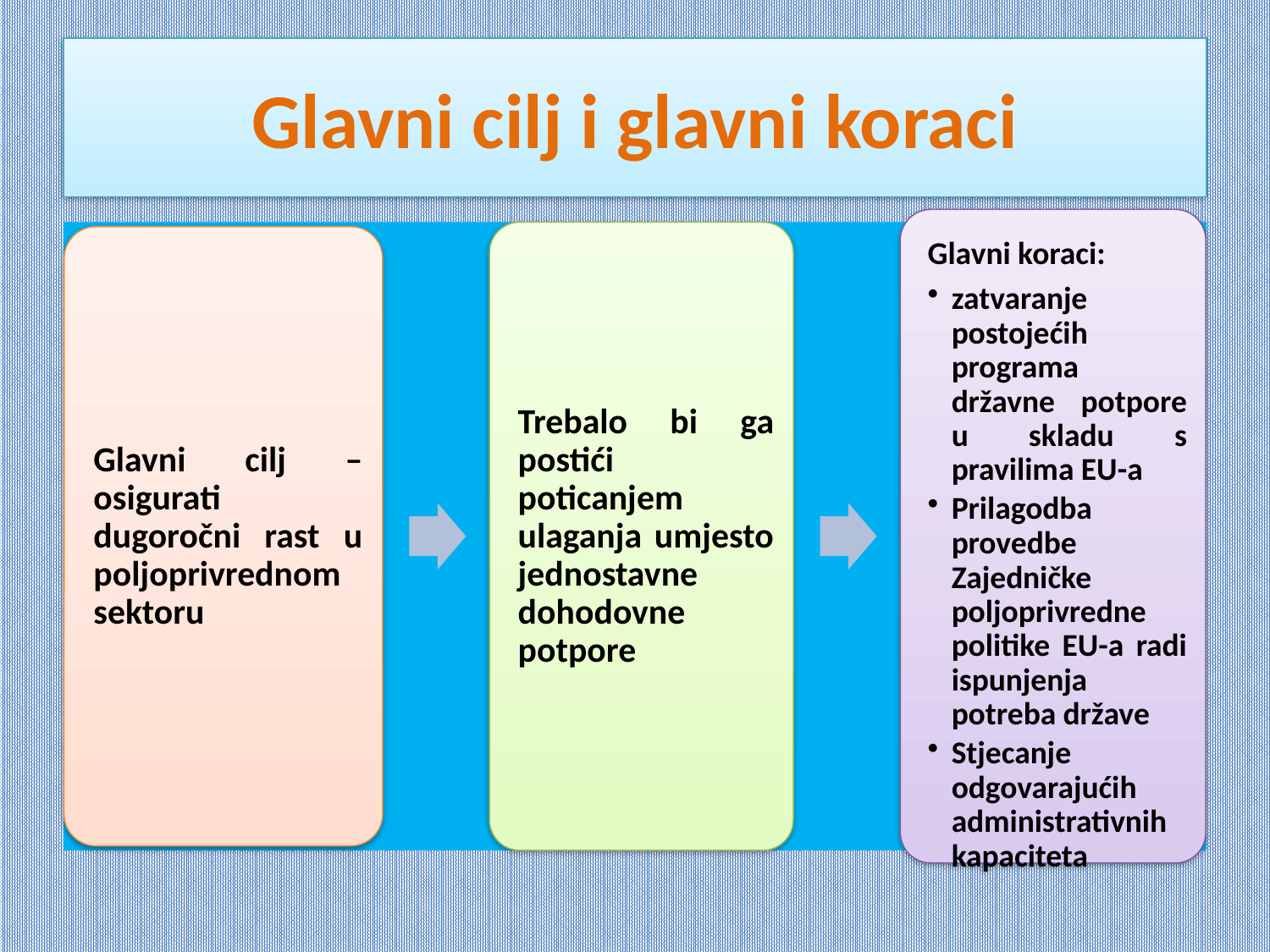

# Glavni cilj i glavni koraci
Glavni cilj – osigurati dugoročni rast u poljoprivrednom sektoru

Trebalo bi ga postići poticanjem ulaganja umjesto jednostavne dohodovne potpore

Glavni koraci:
zatvaranje postojećih programa državne potpore u skladu s pravilima EU-a
Prilagodba provedbe Zajedničke poljoprivredne politike EU-a radi ispunjenja potreba države
Stjecanje odgovarajućih administrativnih kapaciteta